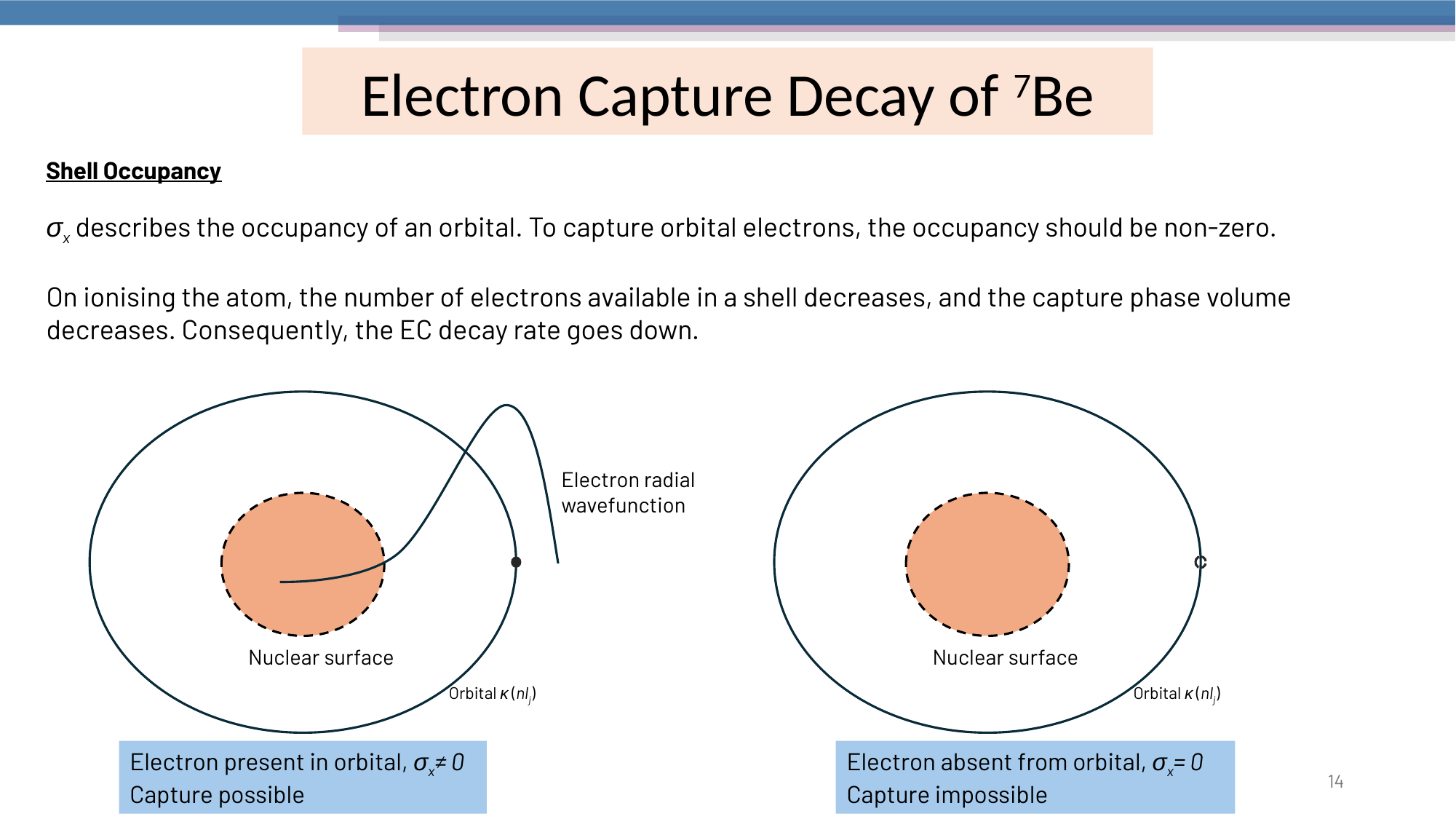

Electron Capture Decay of 7Be
Shell Occupancy
σx describes the occupancy of an orbital. To capture orbital electrons, the occupancy should be non-zero.

On ionising the atom, the number of electrons available in a shell decreases, and the capture phase volume decreases. Consequently, the EC decay rate goes down.

Electron radial wavefunction

Nuclear surface
Orbital κ (nlj)

Nuclear surface
Orbital κ (nlj)
Electron absent from orbital, σx= 0
Capture impossible
Electron present in orbital, σx≠ 0
Capture possible
14